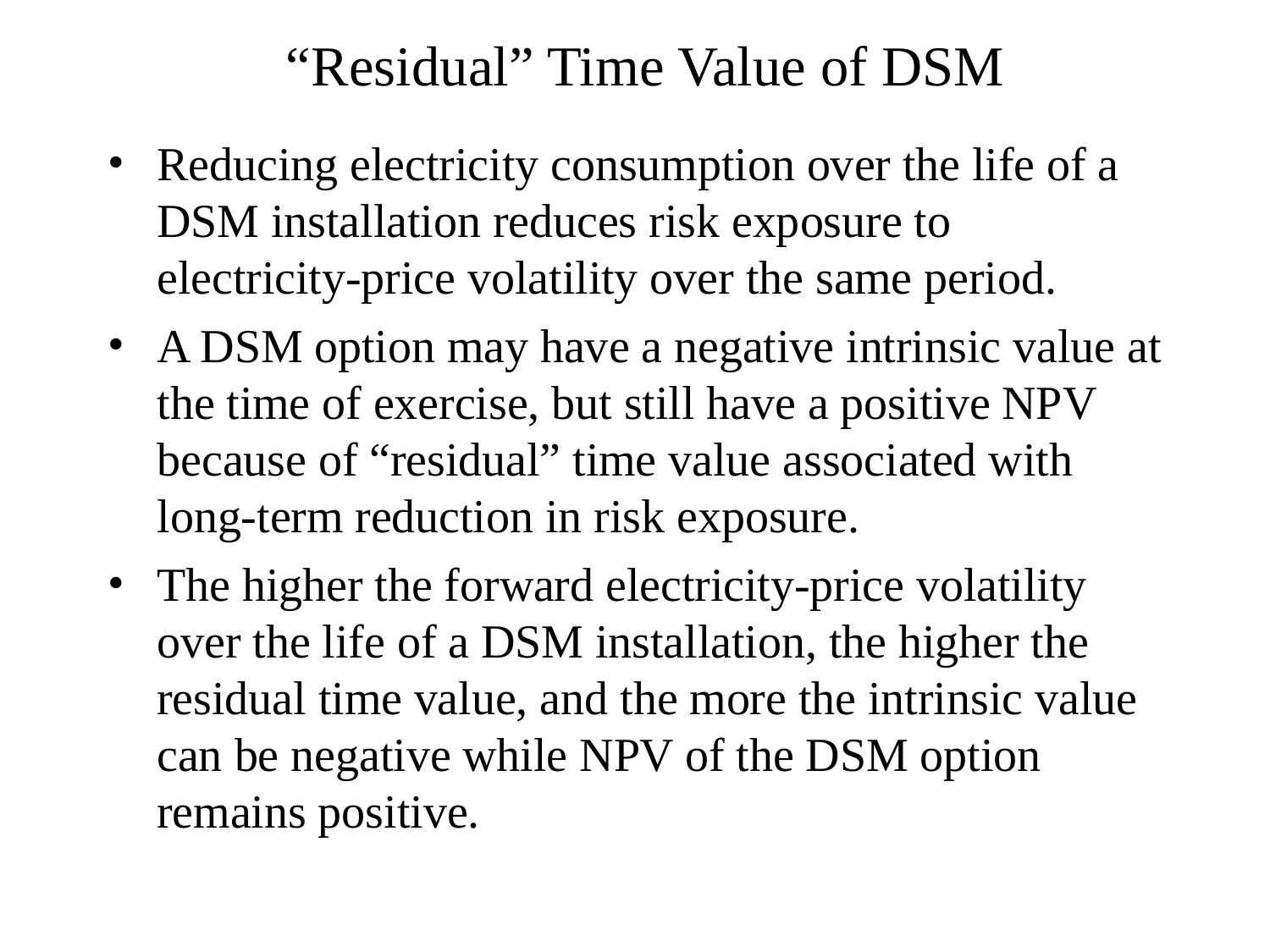

# “Residual” Time Value of DSM
Reducing electricity consumption over the life of a DSM installation reduces risk exposure to electricity-price volatility over the same period.
A DSM option may have a negative intrinsic value at the time of exercise, but still have a positive NPV because of “residual” time value associated with long-term reduction in risk exposure.
The higher the forward electricity-price volatility over the life of a DSM installation, the higher the residual time value, and the more the intrinsic value can be negative while NPV of the DSM option remains positive.